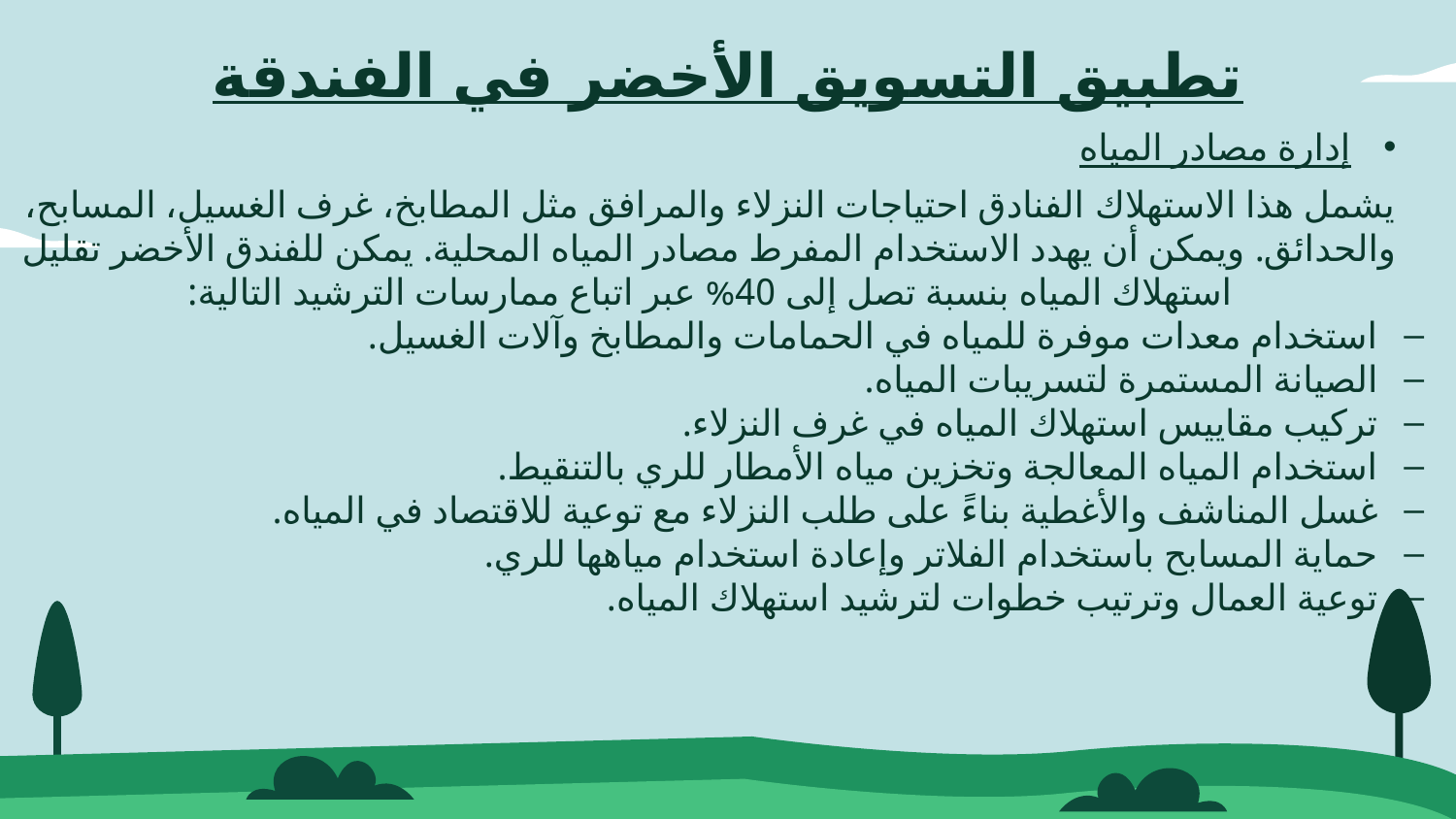

# تطبيق التسويق الأخضر في الفندقة
إدارة مصادر المياه
يشمل هذا الاستهلاك الفنادق احتياجات النزلاء والمرافق مثل المطابخ، غرف الغسيل، المسابح، والحدائق. ويمكن أن يهدد الاستخدام المفرط مصادر المياه المحلية. يمكن للفندق الأخضر تقليل استهلاك المياه بنسبة تصل إلى 40% عبر اتباع ممارسات الترشيد التالية:
استخدام معدات موفرة للمياه في الحمامات والمطابخ وآلات الغسيل.
الصيانة المستمرة لتسريبات المياه.
تركيب مقاييس استهلاك المياه في غرف النزلاء.
استخدام المياه المعالجة وتخزين مياه الأمطار للري بالتنقيط.
غسل المناشف والأغطية بناءً على طلب النزلاء مع توعية للاقتصاد في المياه.
حماية المسابح باستخدام الفلاتر وإعادة استخدام مياهها للري.
توعية العمال وترتيب خطوات لترشيد استهلاك المياه.